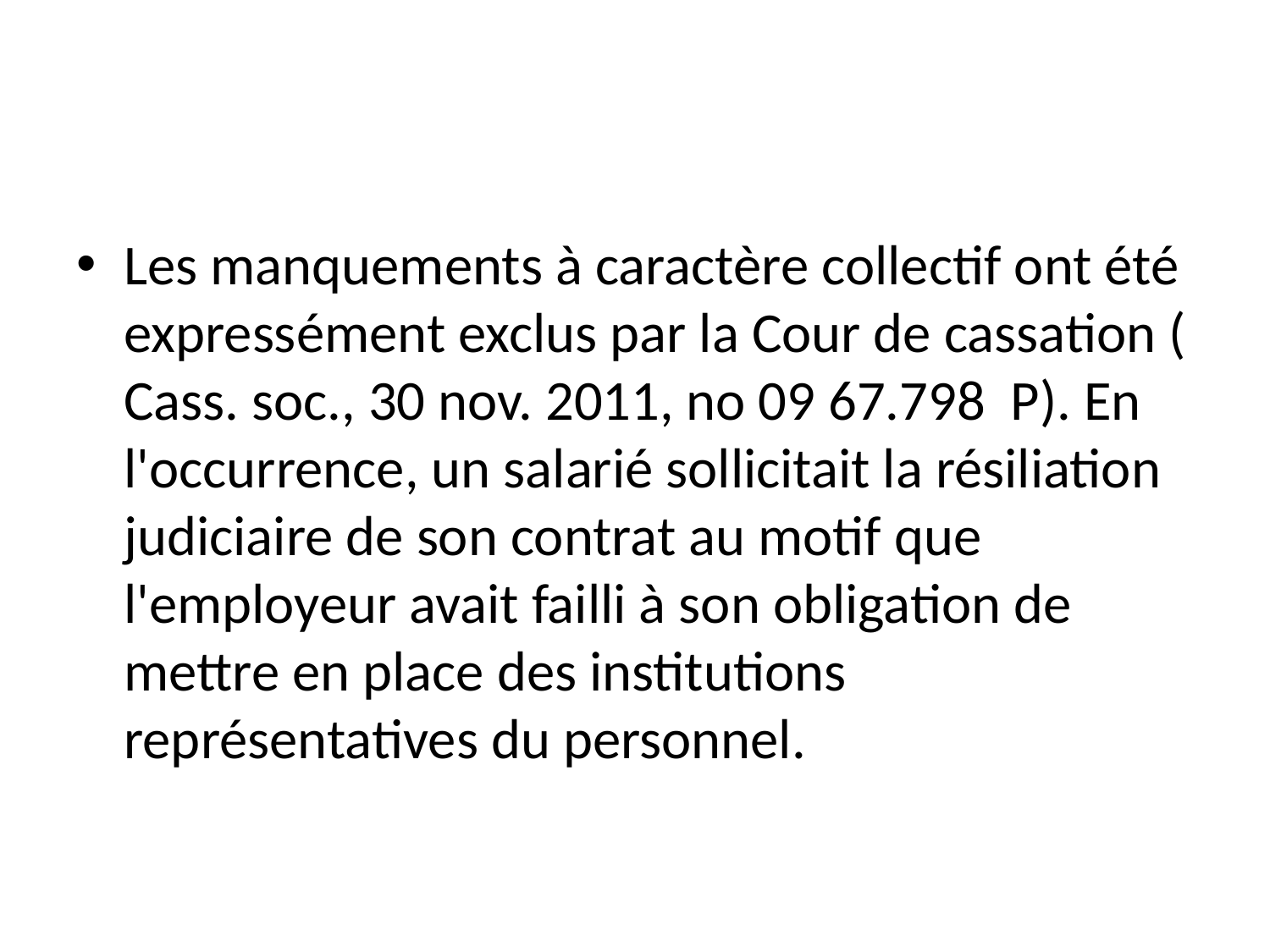

#
Les manquements à caractère collectif ont été expressément exclus par la Cour de cassation ( Cass. soc., 30 nov. 2011, no 09 67.798  P). En l'occurrence, un salarié sollicitait la résiliation judiciaire de son contrat au motif que l'employeur avait failli à son obligation de mettre en place des institutions représentatives du personnel.